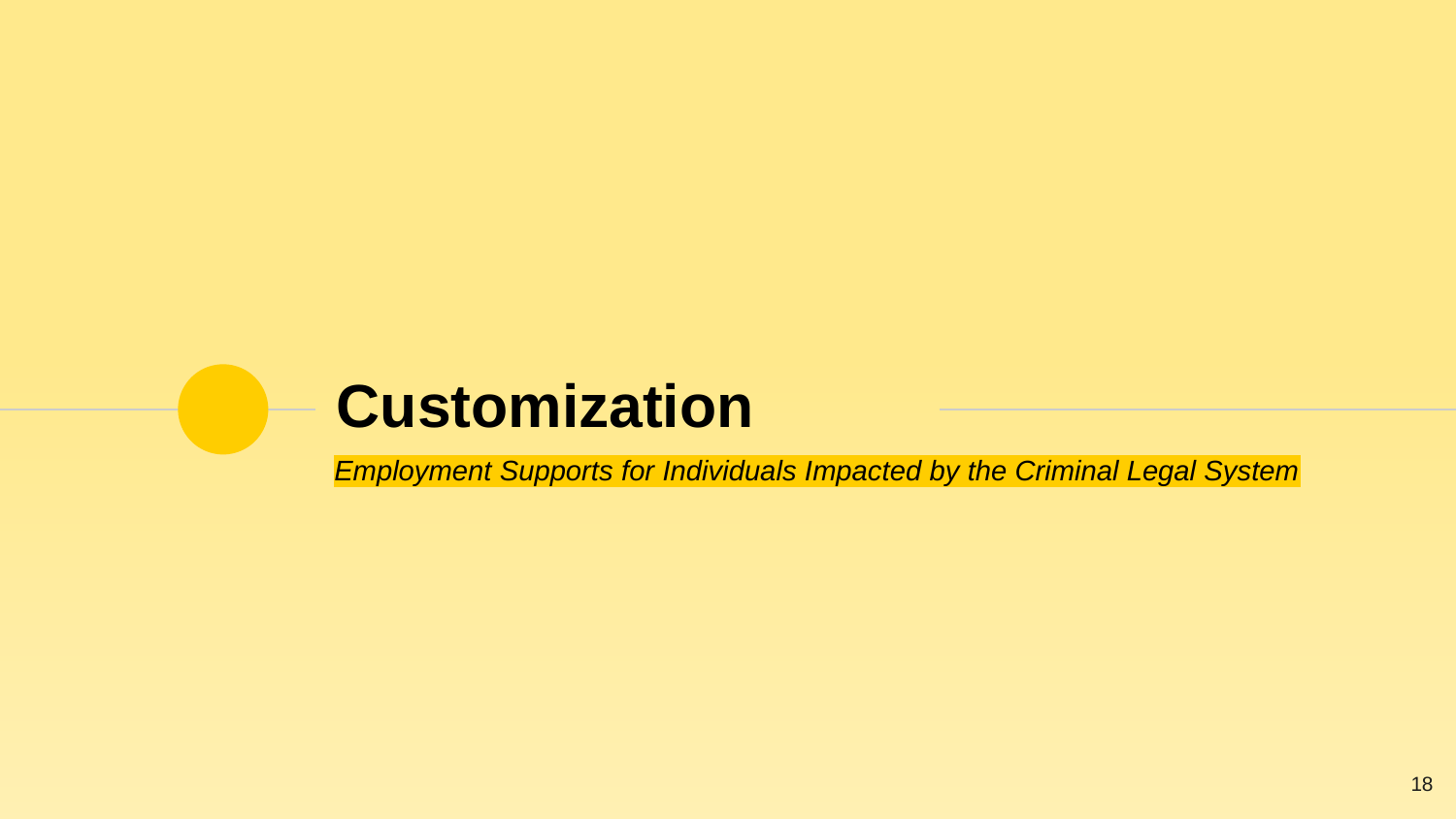

# Customization
Employment Supports for Individuals Impacted by the Criminal Legal System
18